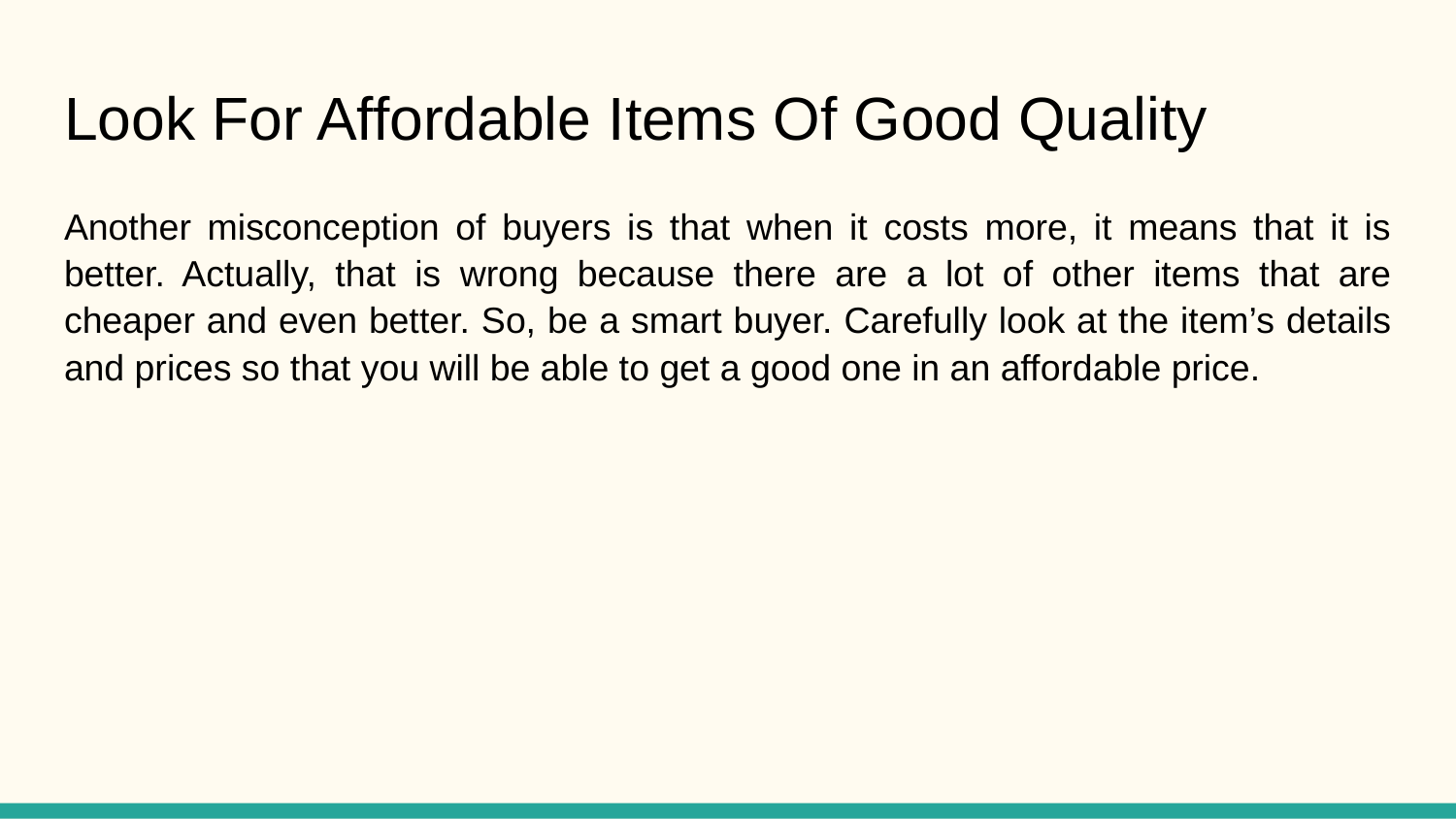

# Look For Affordable Items Of Good Quality
Another misconception of buyers is that when it costs more, it means that it is better. Actually, that is wrong because there are a lot of other items that are cheaper and even better. So, be a smart buyer. Carefully look at the item’s details and prices so that you will be able to get a good one in an affordable price.